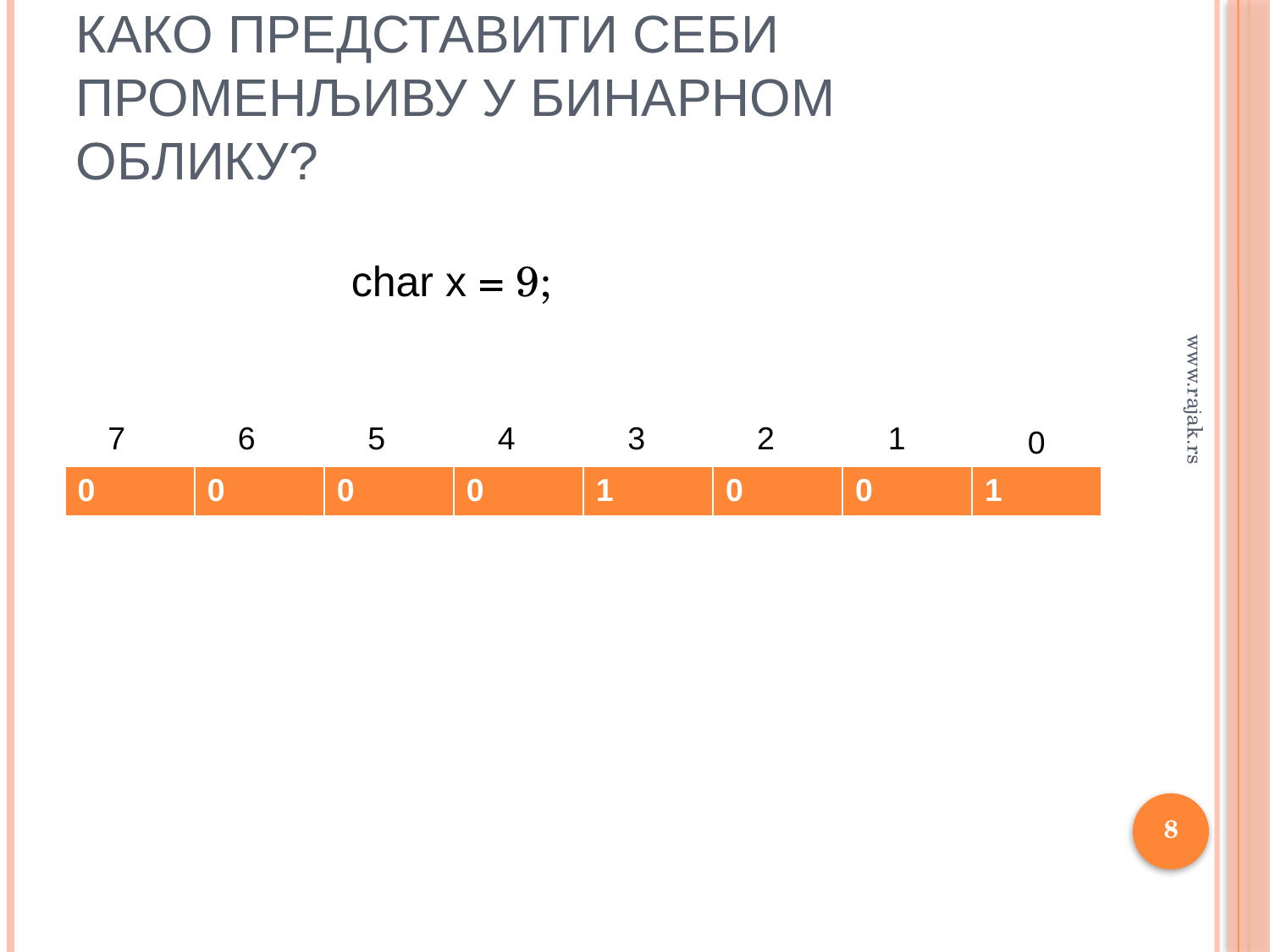

# Како представити себи променљиву у бинарном облику?
char x = 9;
7
6
5
4
3
2
1
0
| 0 | 0 | 0 | 0 | 1 | 0 | 0 | 1 |
| --- | --- | --- | --- | --- | --- | --- | --- |
www.rajak.rs
8